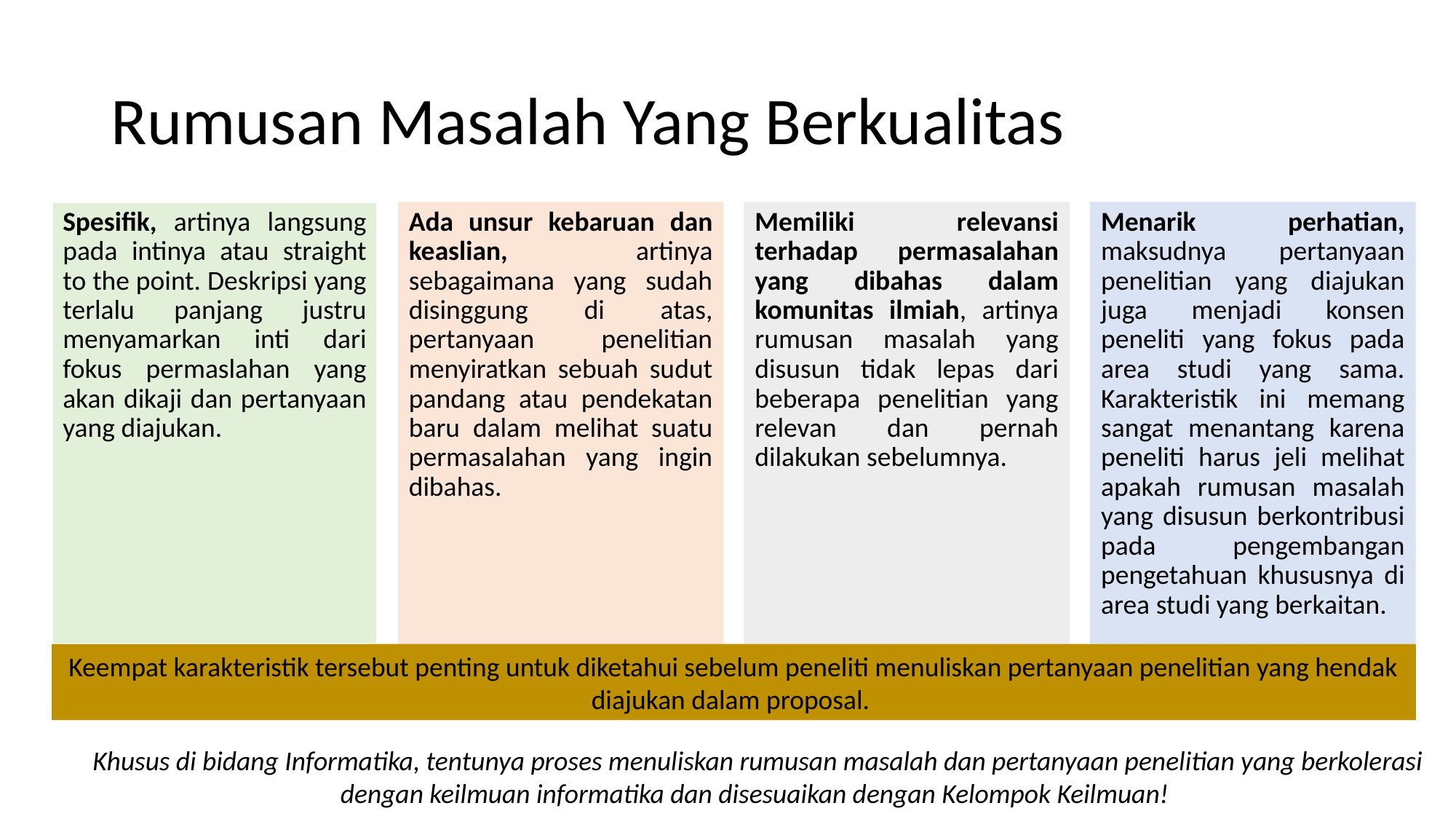

# Rumusan Masalah Yang Berkualitas
Spesifik, artinya langsung pada intinya atau straight to the point. Deskripsi yang terlalu panjang justru menyamarkan inti dari fokus permaslahan yang akan dikaji dan pertanyaan yang diajukan.
Ada unsur kebaruan dan keaslian, artinya sebagaimana yang sudah disinggung di atas, pertanyaan penelitian menyiratkan sebuah sudut pandang atau pendekatan baru dalam melihat suatu permasalahan yang ingin dibahas.
Memiliki relevansi terhadap permasalahan yang dibahas dalam komunitas ilmiah, artinya rumusan masalah yang disusun tidak lepas dari beberapa penelitian yang relevan dan pernah dilakukan sebelumnya.
Menarik perhatian, maksudnya pertanyaan penelitian yang diajukan juga menjadi konsen peneliti yang fokus pada area studi yang sama. Karakteristik ini memang sangat menantang karena peneliti harus jeli melihat apakah rumusan masalah yang disusun berkontribusi pada pengembangan pengetahuan khususnya di area studi yang berkaitan.
Keempat karakteristik tersebut penting untuk diketahui sebelum peneliti menuliskan pertanyaan penelitian yang hendak diajukan dalam proposal.
 Khusus di bidang Informatika, tentunya proses menuliskan rumusan masalah dan pertanyaan penelitian yang berkolerasi dengan keilmuan informatika dan disesuaikan dengan Kelompok Keilmuan!